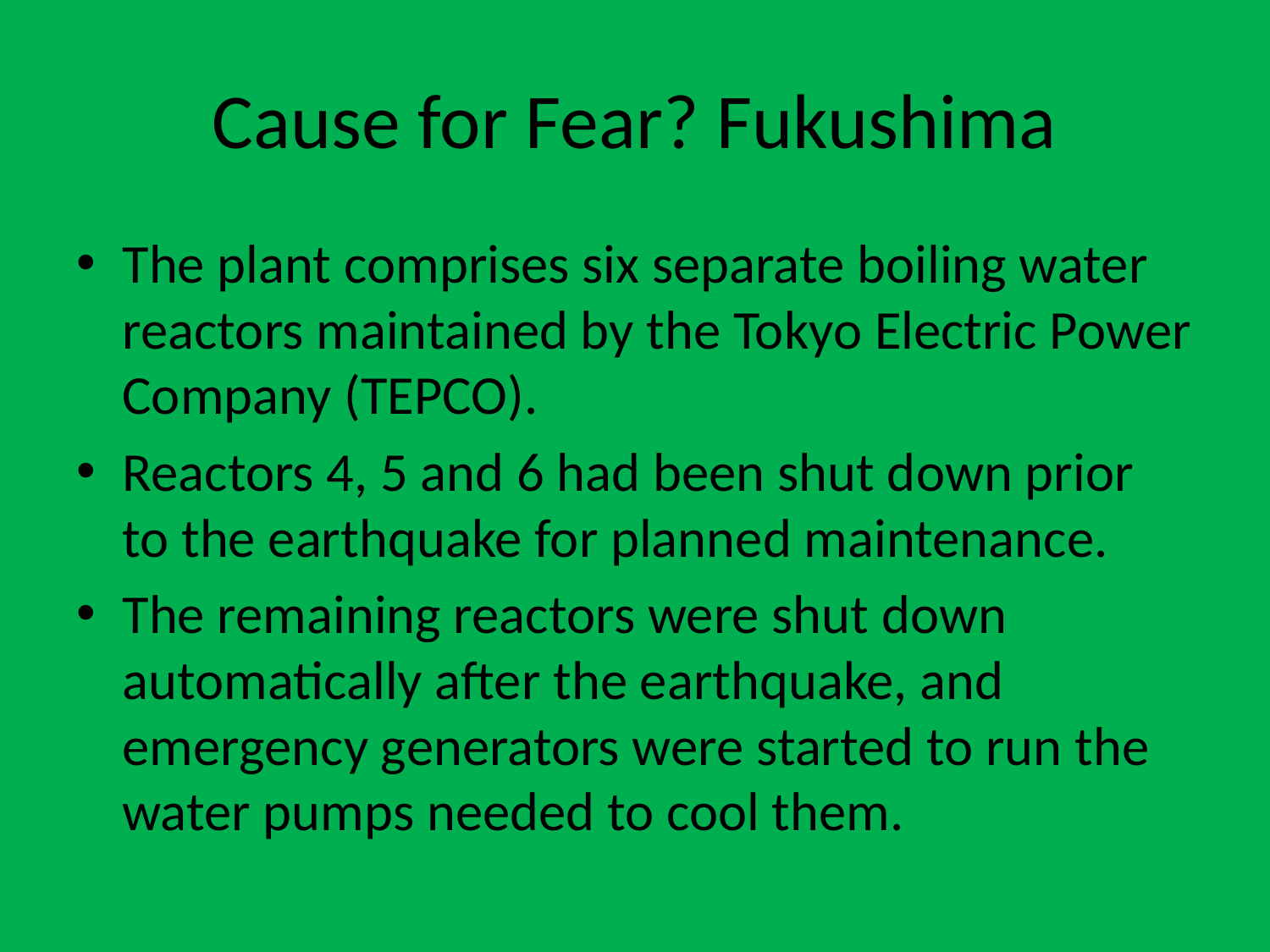

# Cause for Fear? Fukushima
The plant comprises six separate boiling water reactors maintained by the Tokyo Electric Power Company (TEPCO).
Reactors 4, 5 and 6 had been shut down prior to the earthquake for planned maintenance.
The remaining reactors were shut down automatically after the earthquake, and emergency generators were started to run the water pumps needed to cool them.